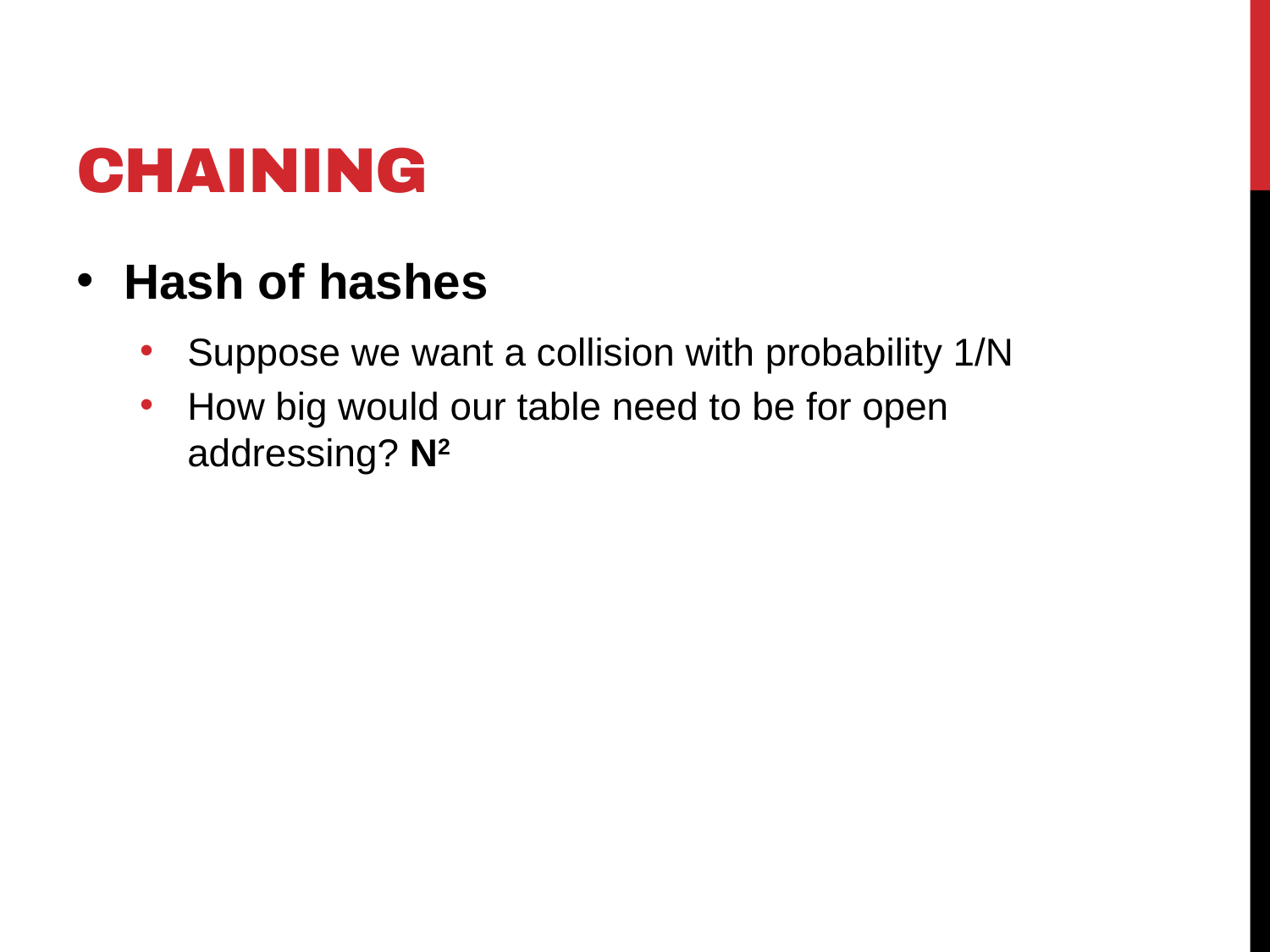

# Chaining
Hash of hashes
Suppose we want a collision with probability 1/N
How big would our table need to be for open addressing? N2